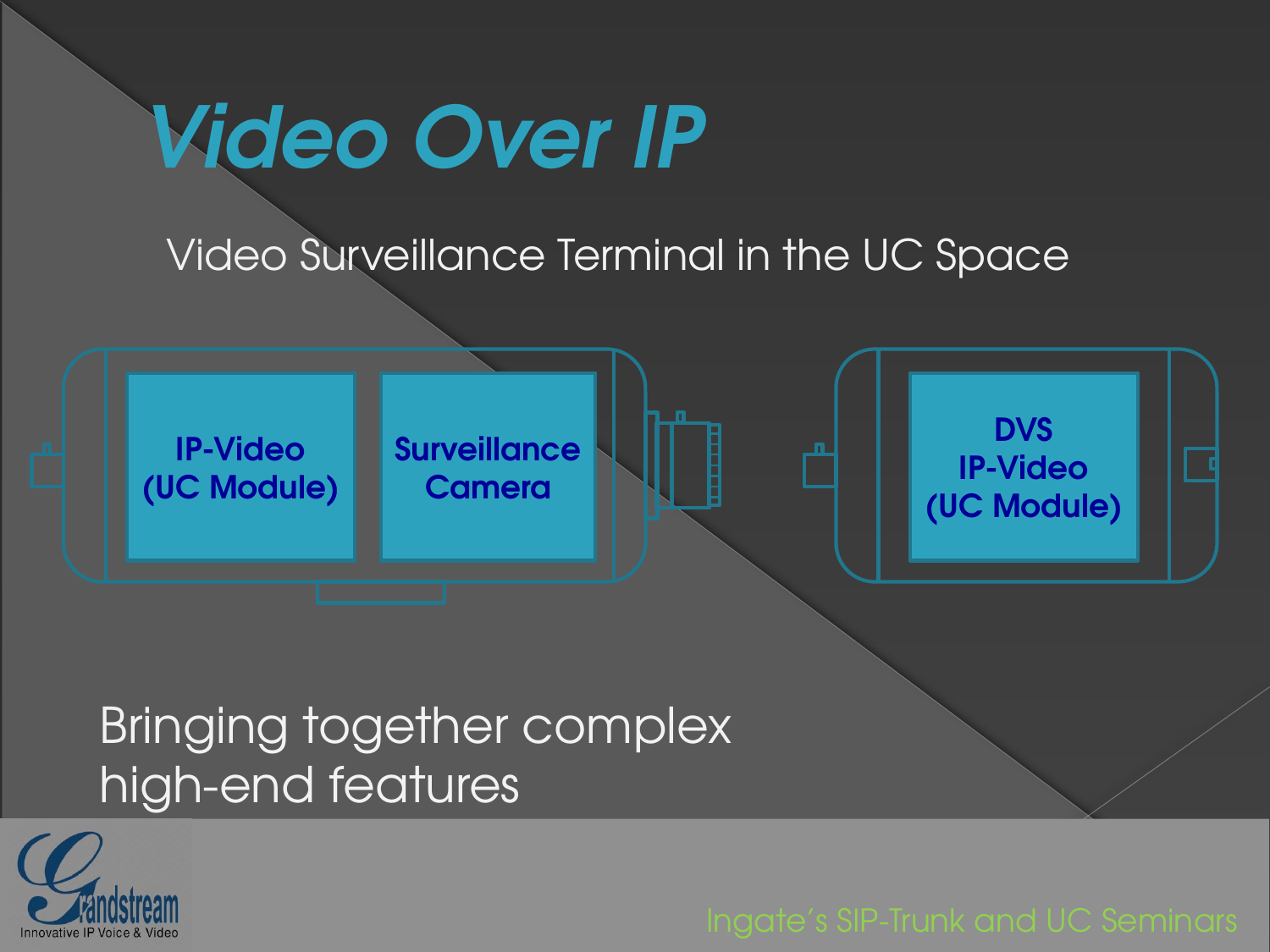

# Video Over IP
Video Surveillance Terminal in the UC Space

IP-Video
(UC Module)

Surveillance Camera

DVS
IP-Video
(UC Module)

Bringing together complex
high-end features